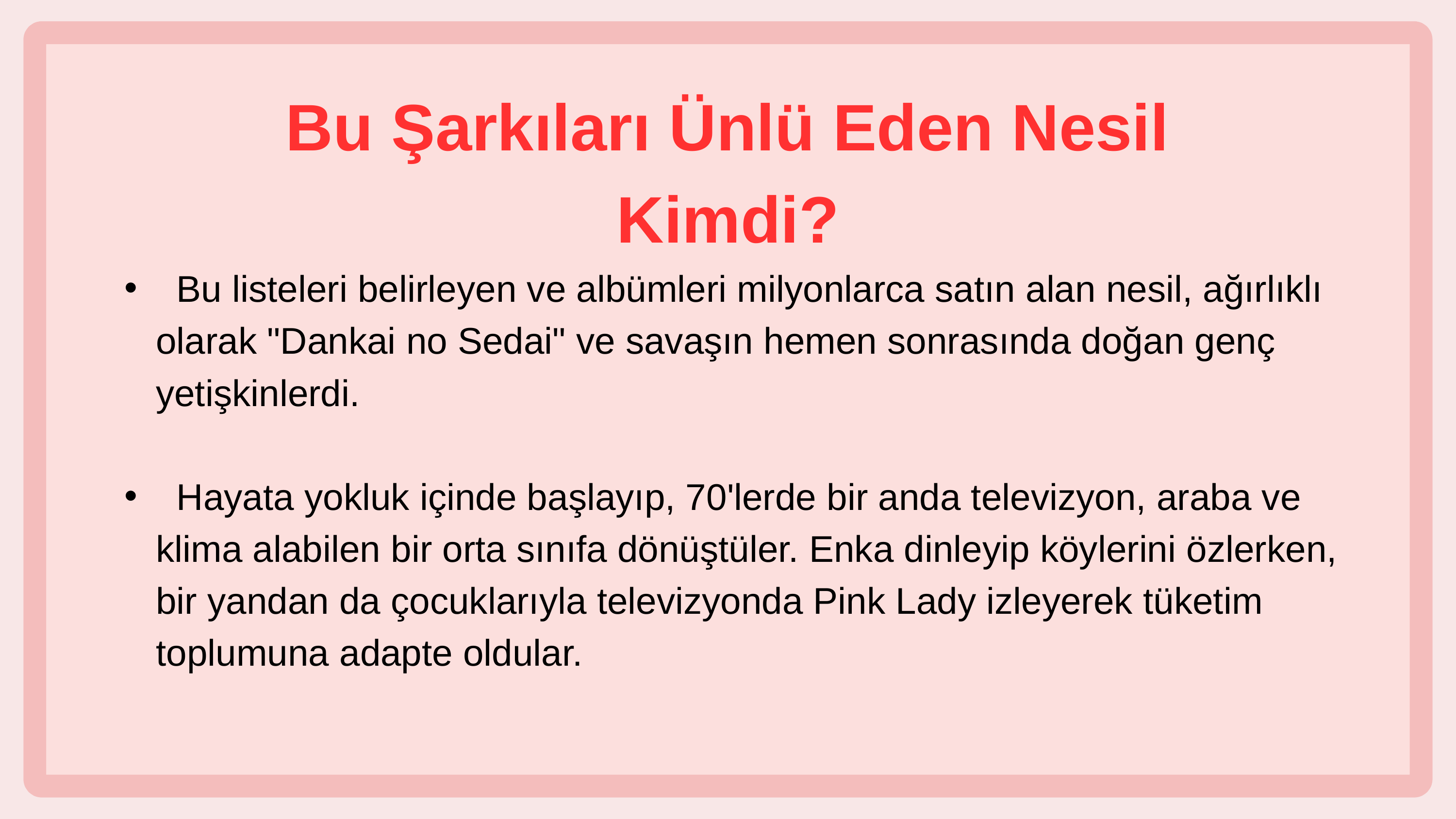

Bu Şarkıları Ünlü Eden Nesil Kimdi?
  Bu listeleri belirleyen ve albümleri milyonlarca satın alan nesil, ağırlıklı olarak "Dankai no Sedai" ve savaşın hemen sonrasında doğan genç yetişkinlerdi.

  Hayata yokluk içinde başlayıp, 70'lerde bir anda televizyon, araba ve klima alabilen bir orta sınıfa dönüştüler. Enka dinleyip köylerini özlerken, bir yandan da çocuklarıyla televizyonda Pink Lady izleyerek tüketim toplumuna adapte oldular.